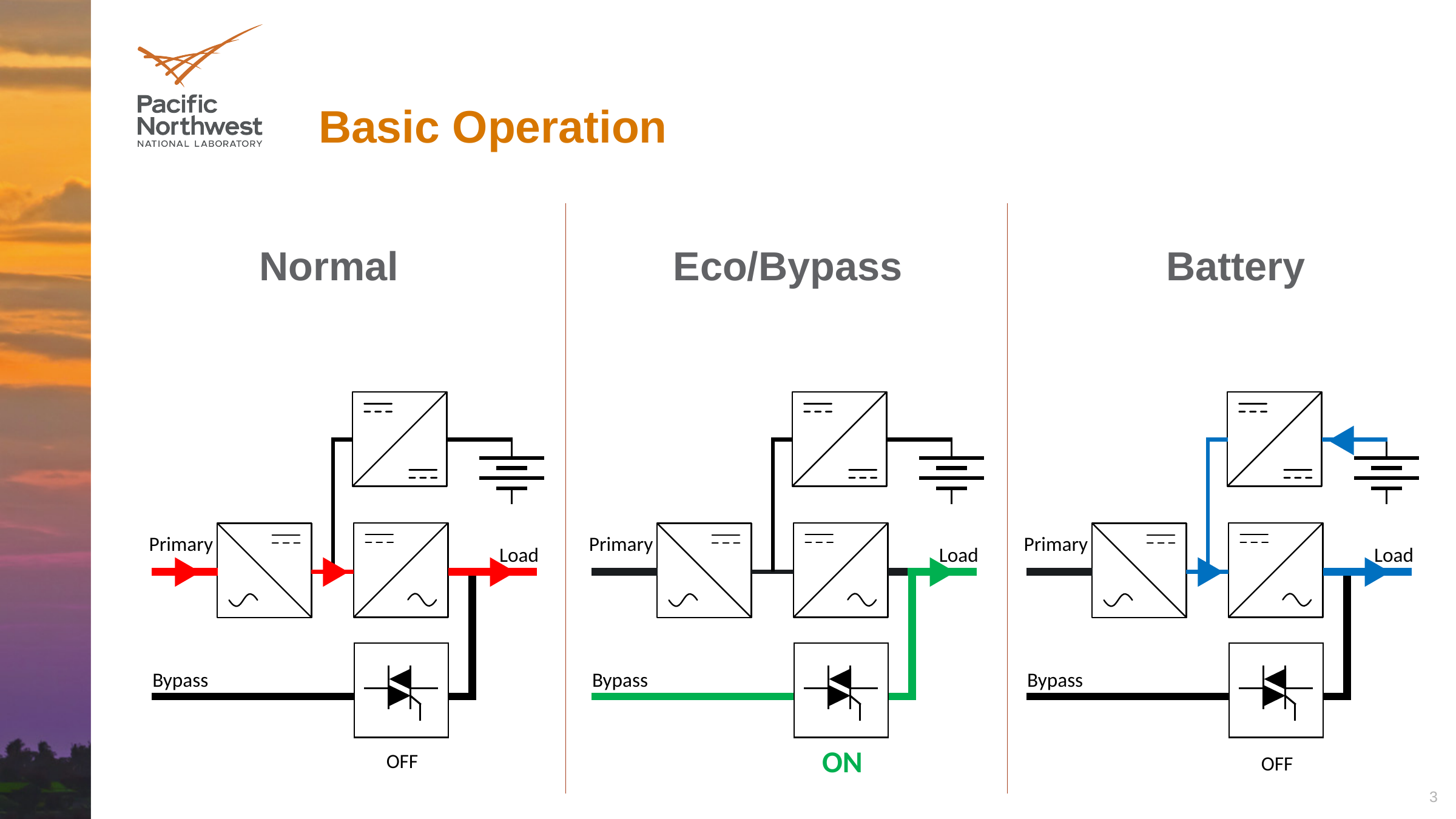

# Basic Operation
Normal
Eco/Bypass
Battery

Primary
Primary
Primary
Load
Load
Load

Bypass
Bypass
Bypass
ON
OFF
OFF
3